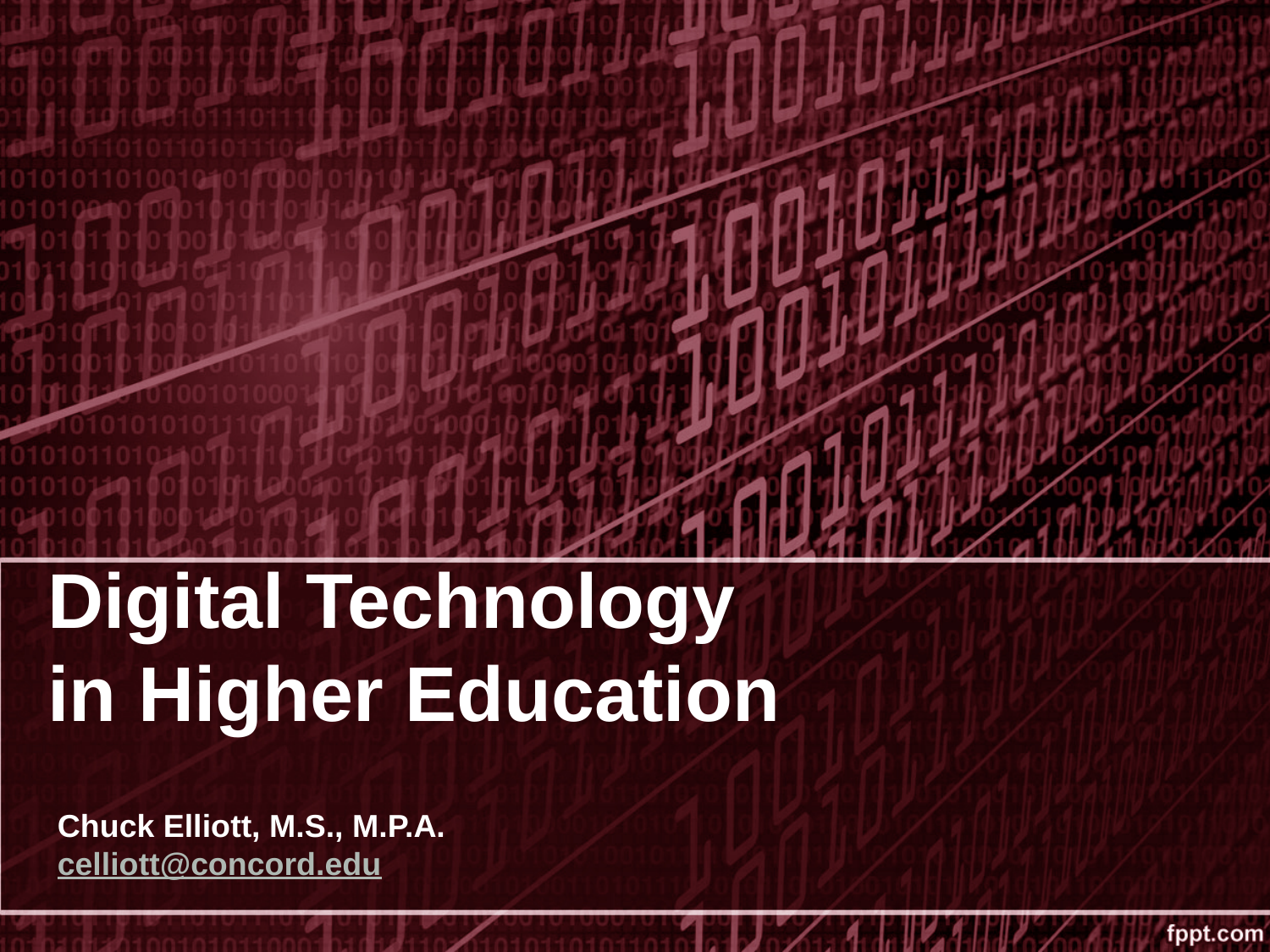

# Digital Technology in Higher Education
Chuck Elliott, M.S., M.P.A.
celliott@concord.edu